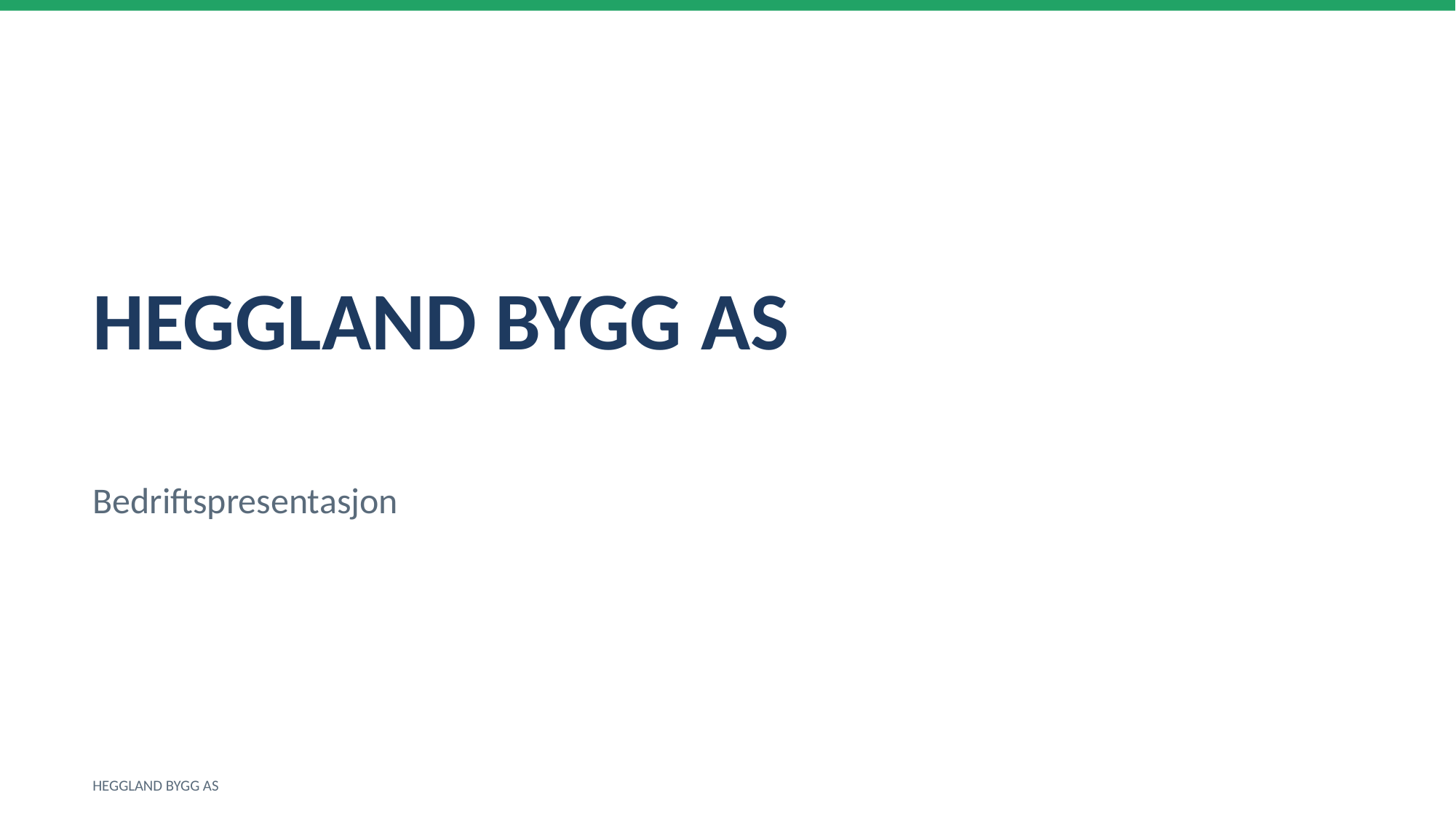

HEGGLAND BYGG AS
Bedriftspresentasjon
HEGGLAND BYGG AS